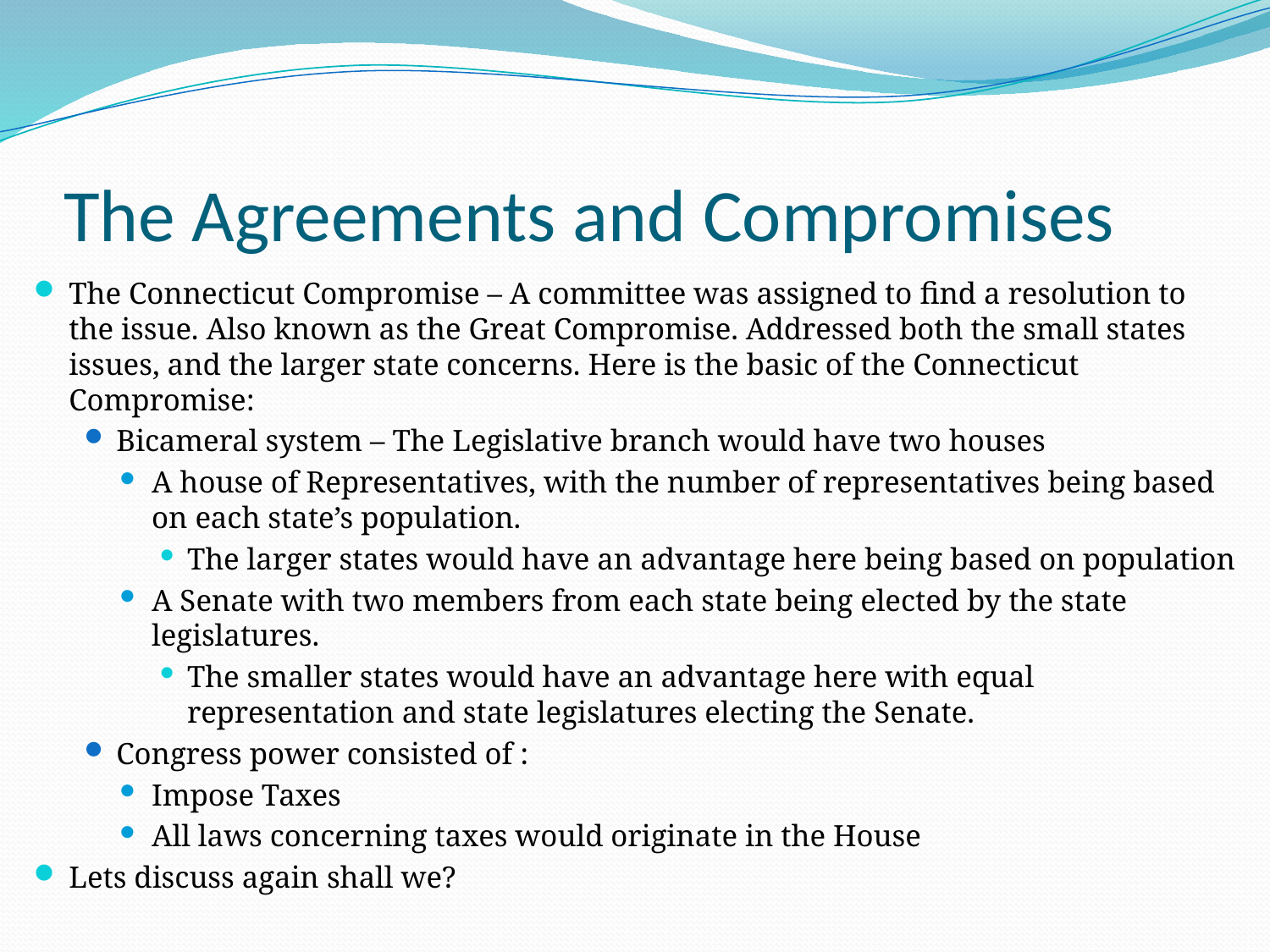

# The Agreements and Compromises
The Connecticut Compromise – A committee was assigned to find a resolution to the issue. Also known as the Great Compromise. Addressed both the small states issues, and the larger state concerns. Here is the basic of the Connecticut Compromise:
Bicameral system – The Legislative branch would have two houses
A house of Representatives, with the number of representatives being based on each state’s population.
The larger states would have an advantage here being based on population
A Senate with two members from each state being elected by the state legislatures.
The smaller states would have an advantage here with equal representation and state legislatures electing the Senate.
Congress power consisted of :
Impose Taxes
All laws concerning taxes would originate in the House
Lets discuss again shall we?